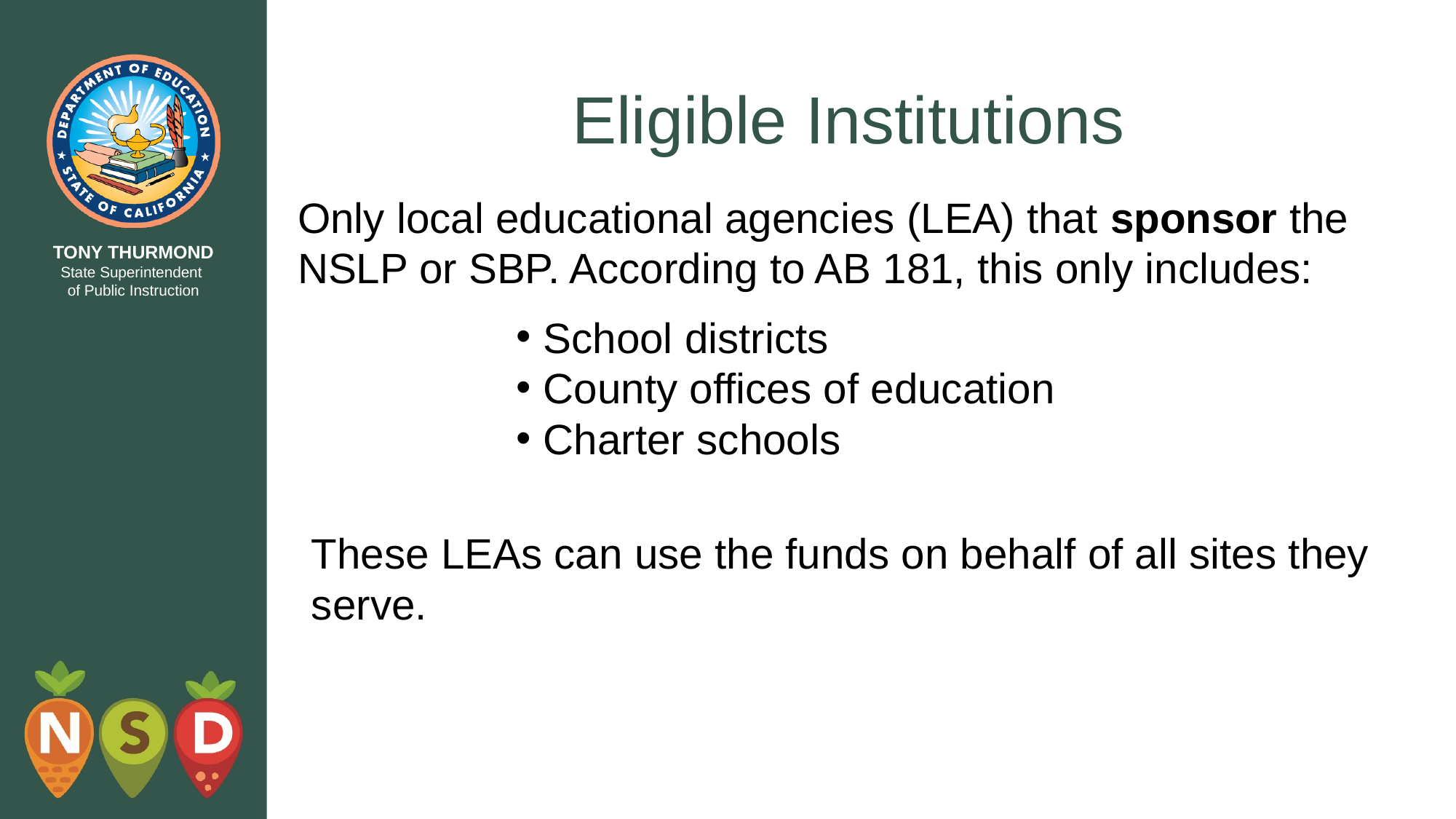

# Eligible Institutions
Only local educational agencies (LEA) that sponsor the NSLP or SBP. According to AB 181, this only includes:
School districts
County offices of education
Charter schools
These LEAs can use the funds on behalf of all sites they serve.